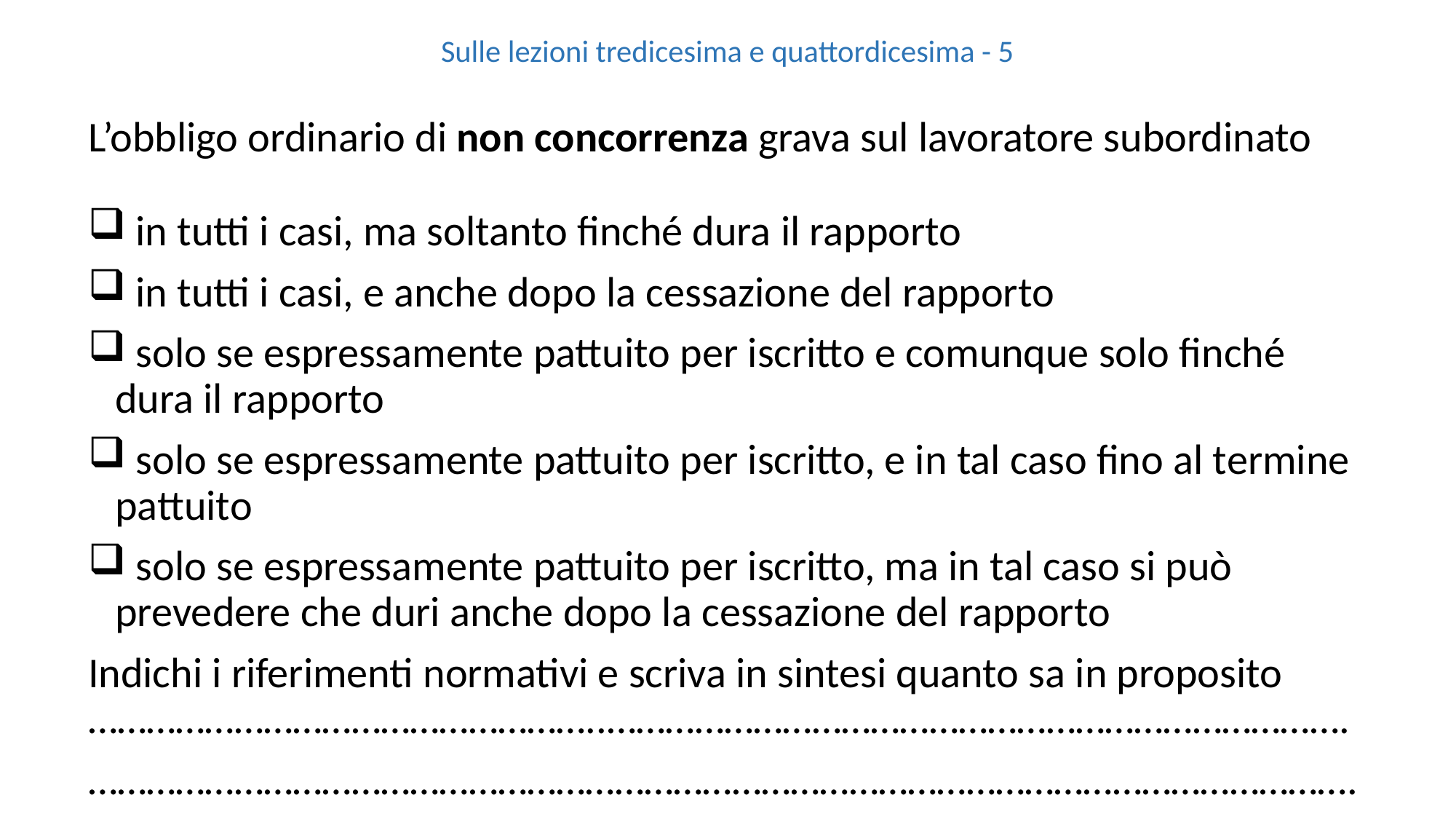

# Sulle lezioni tredicesima e quattordicesima - 5
L’obbligo ordinario di non concorrenza grava sul lavoratore subordinato

 in tutti i casi, ma soltanto finché dura il rapporto
 in tutti i casi, e anche dopo la cessazione del rapporto
 solo se espressamente pattuito per iscritto e comunque solo finché dura il rapporto
 solo se espressamente pattuito per iscritto, e in tal caso fino al termine pattuito
 solo se espressamente pattuito per iscritto, ma in tal caso si può prevedere che duri anche dopo la cessazione del rapporto
Indichi i riferimenti normativi e scriva in sintesi quanto sa in proposito ……………………………………………..………………………………………………………………….
………………………………………………………………………………………………………………….